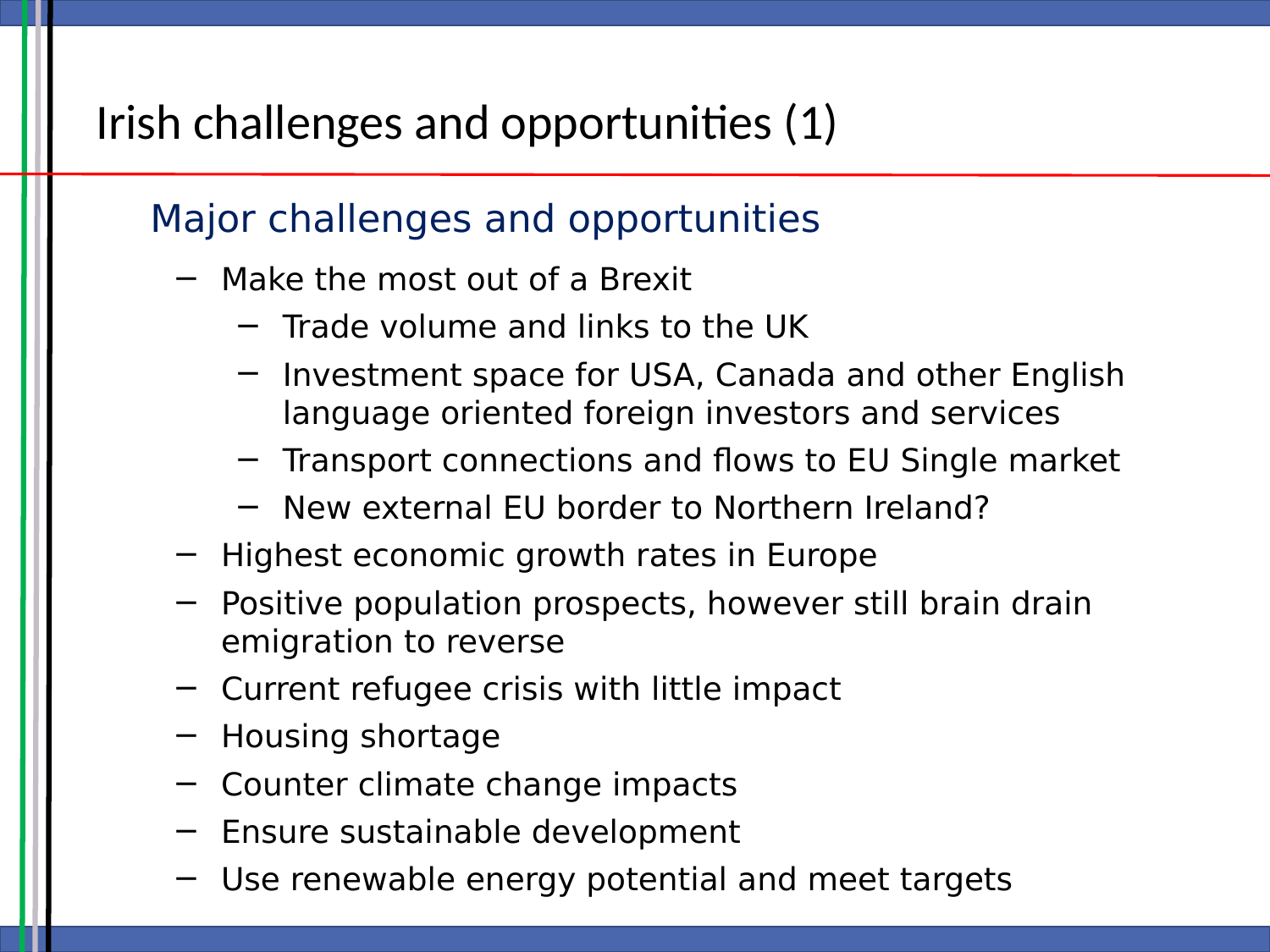

Irish challenges and opportunities (1)
Major challenges and opportunities
Make the most out of a Brexit
Trade volume and links to the UK
Investment space for USA, Canada and other English language oriented foreign investors and services
Transport connections and flows to EU Single market
New external EU border to Northern Ireland?
Highest economic growth rates in Europe
Positive population prospects, however still brain drain emigration to reverse
Current refugee crisis with little impact
Housing shortage
Counter climate change impacts
Ensure sustainable development
Use renewable energy potential and meet targets